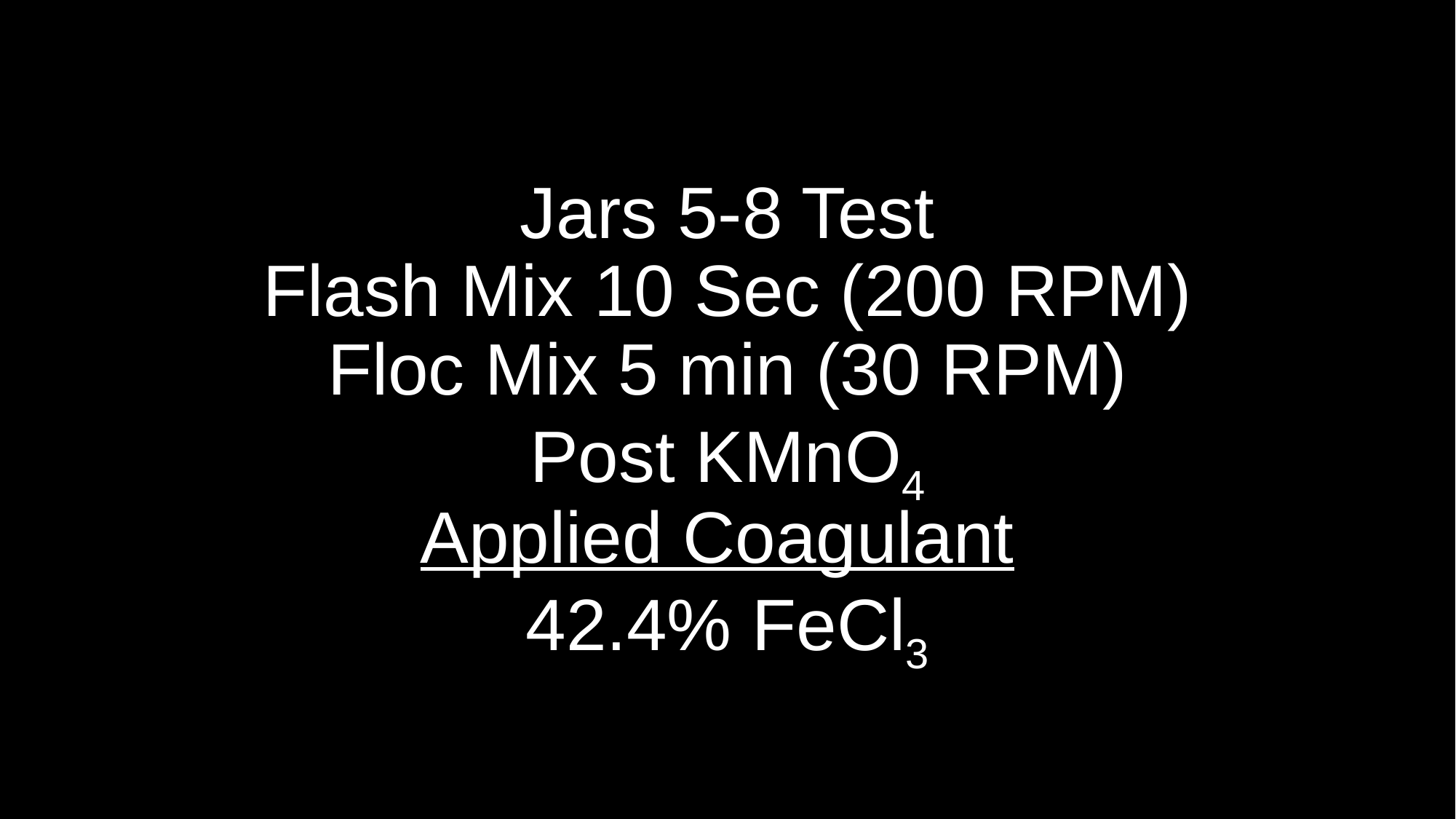

# Jars 5-8 Test Flash Mix 10 Sec (200 RPM) Floc Mix 5 min (30 RPM) Post KMnO4 Applied Coagulant 42.4% FeCl3